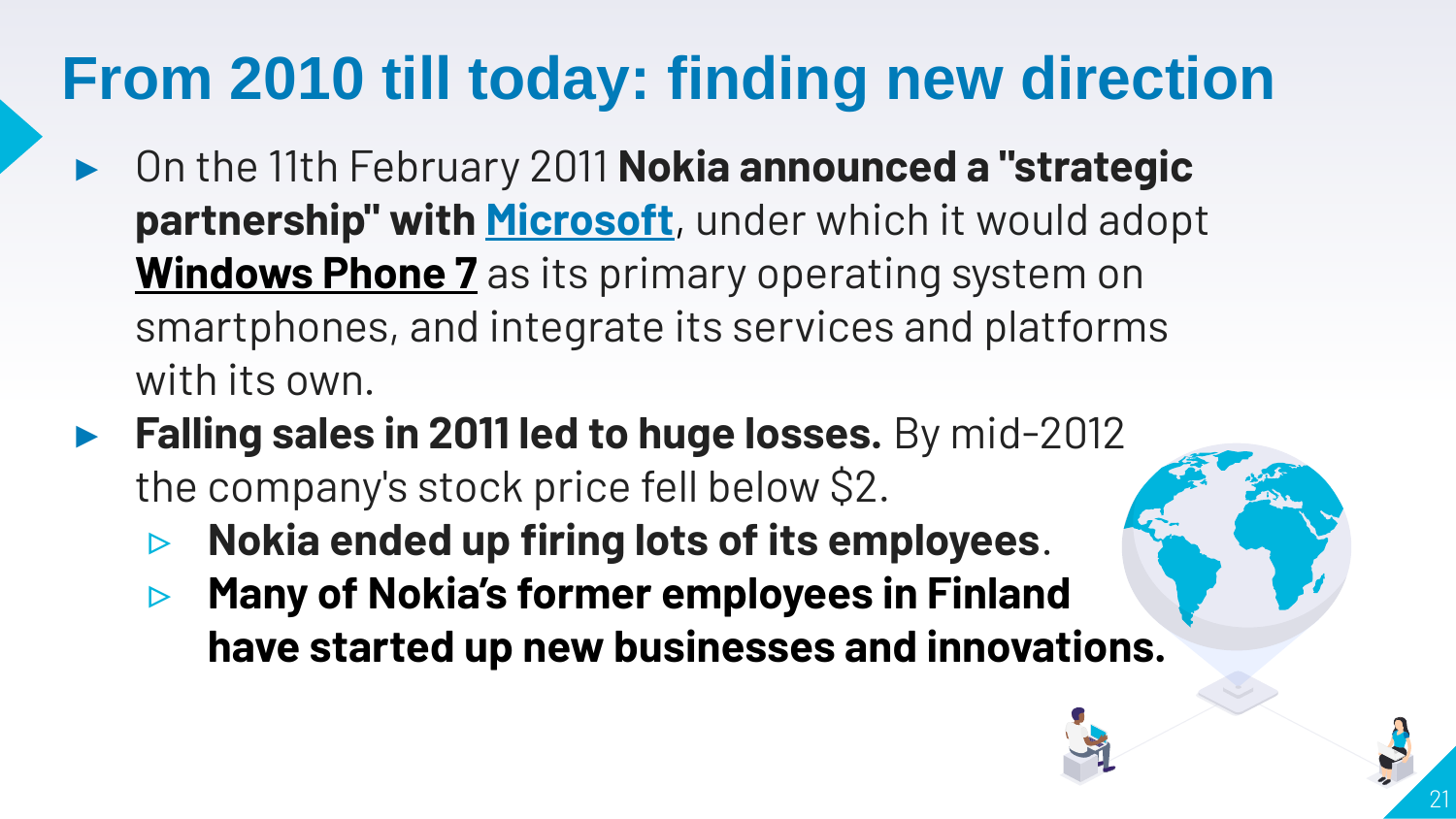

# From 2010 till today: finding new direction

On the 11th February 2011 Nokia announced a "strategic partnership" with Microsoft, under which it would adopt Windows Phone 7 as its primary operating system on smartphones, and integrate its services and platforms
with its own.
Falling sales in 2011 led to huge losses. By mid-2012
the company's stock price fell below $2.
Nokia ended up firing lots of its employees.
Many of Nokia’s former employees in Finland
have started up new businesses and innovations.

21